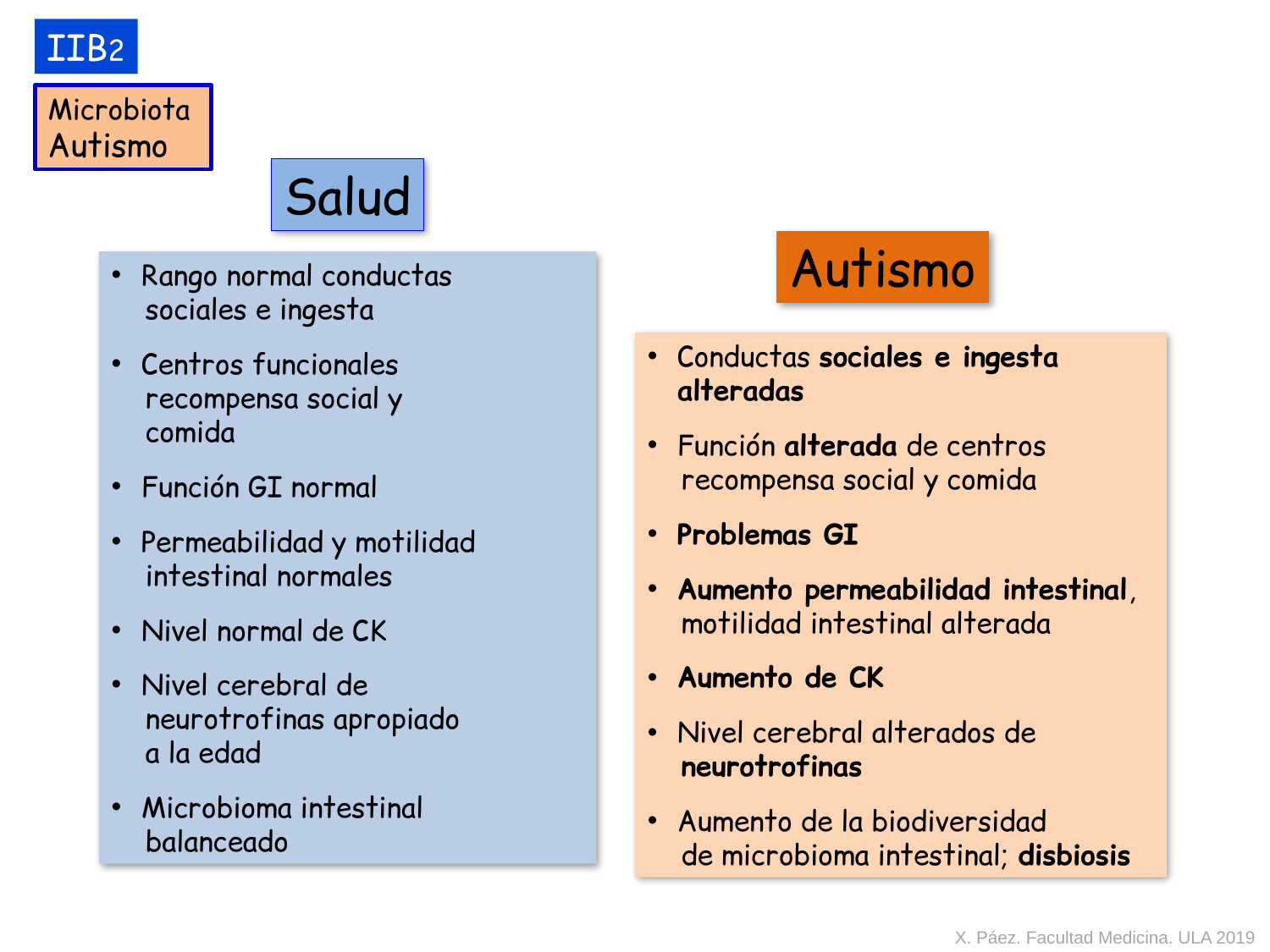

IIB2
Microbiota
Autismo
Salud
Autismo
Rango normal conductas
    sociales e ingesta

Centros funcionales
    recompensa social y
    comida

Función GI normal

Permeabilidad y motilidad
    intestinal normales

Nivel normal de CK

Nivel cerebral de
    neurotrofinas apropiado
    a la edad

Microbioma intestinal
    balanceado
Conductas sociales e ingesta alteradas

Función alterada de centros
    recompensa social y comida

Problemas GI

Aumento permeabilidad intestinal,
    motilidad intestinal alterada

Aumento de CK

Nivel cerebral alterados de
    neurotrofinas

Aumento de la biodiversidad
    de microbioma intestinal; disbiosis
X. Páez. Facultad Medicina. ULA 2019